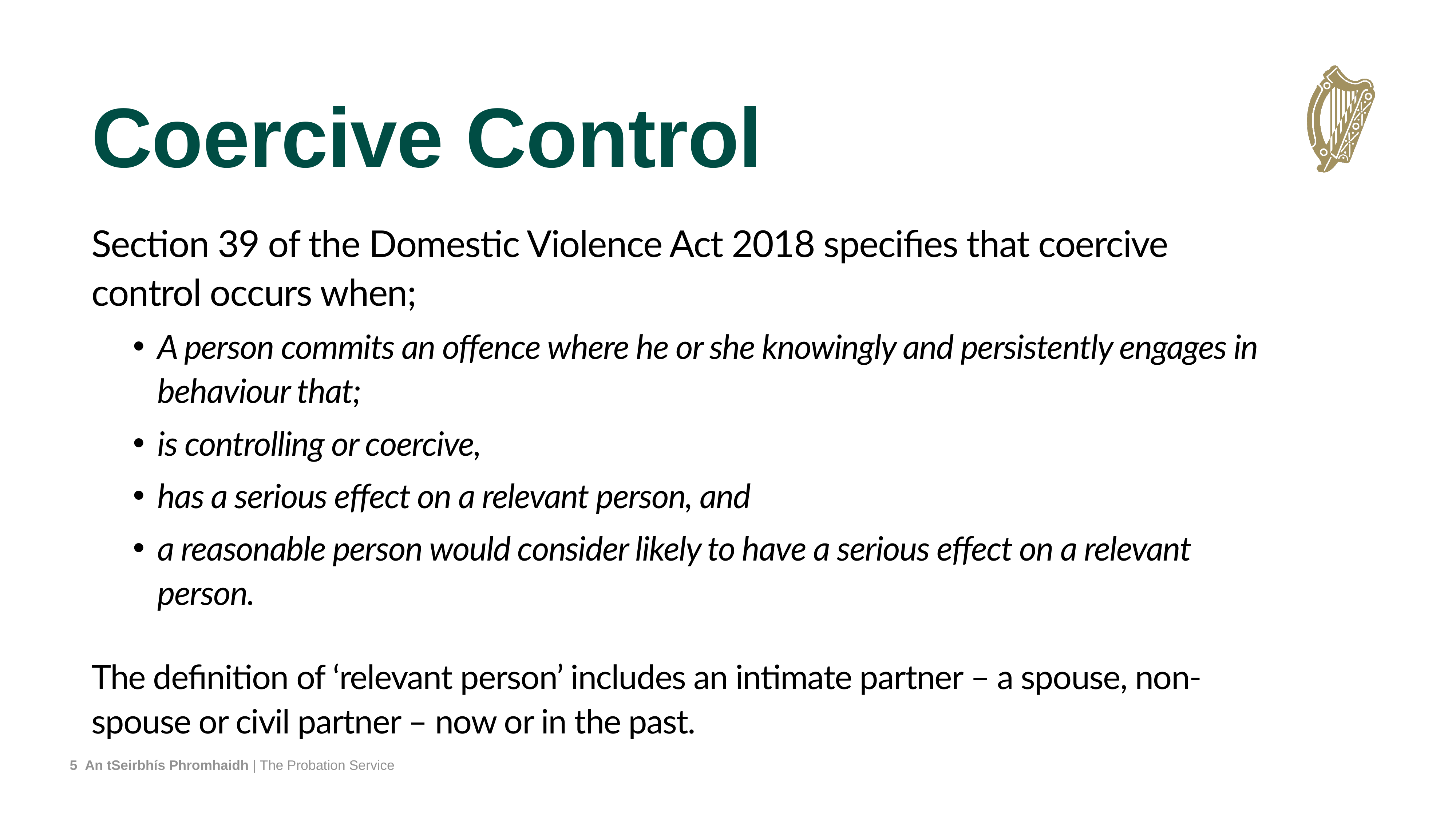

Coercive Control

Section 39 of the Domestic Violence Act 2018 specifies that coercive control occurs when;
A person commits an offence where he or she knowingly and persistently engages in behaviour that;
is controlling or coercive,
has a serious effect on a relevant person, and
a reasonable person would consider likely to have a serious effect on a relevant person.

The definition of ‘relevant person’ includes an intimate partner – a spouse, non-spouse or civil partner – now or in the past.